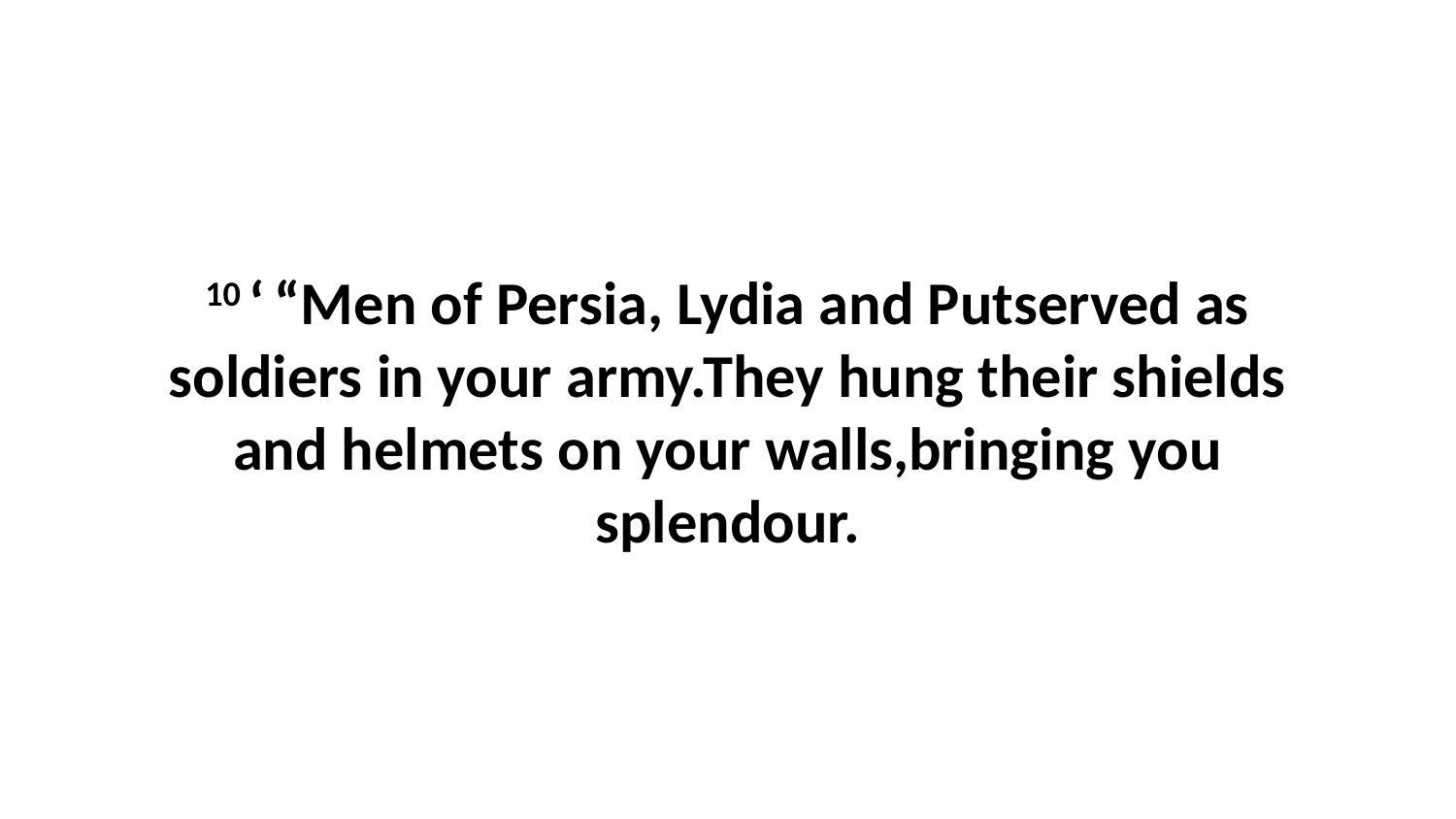

10 ‘ “Men of Persia, Lydia and Putserved as soldiers in your army.They hung their shields and helmets on your walls,bringing you splendour.